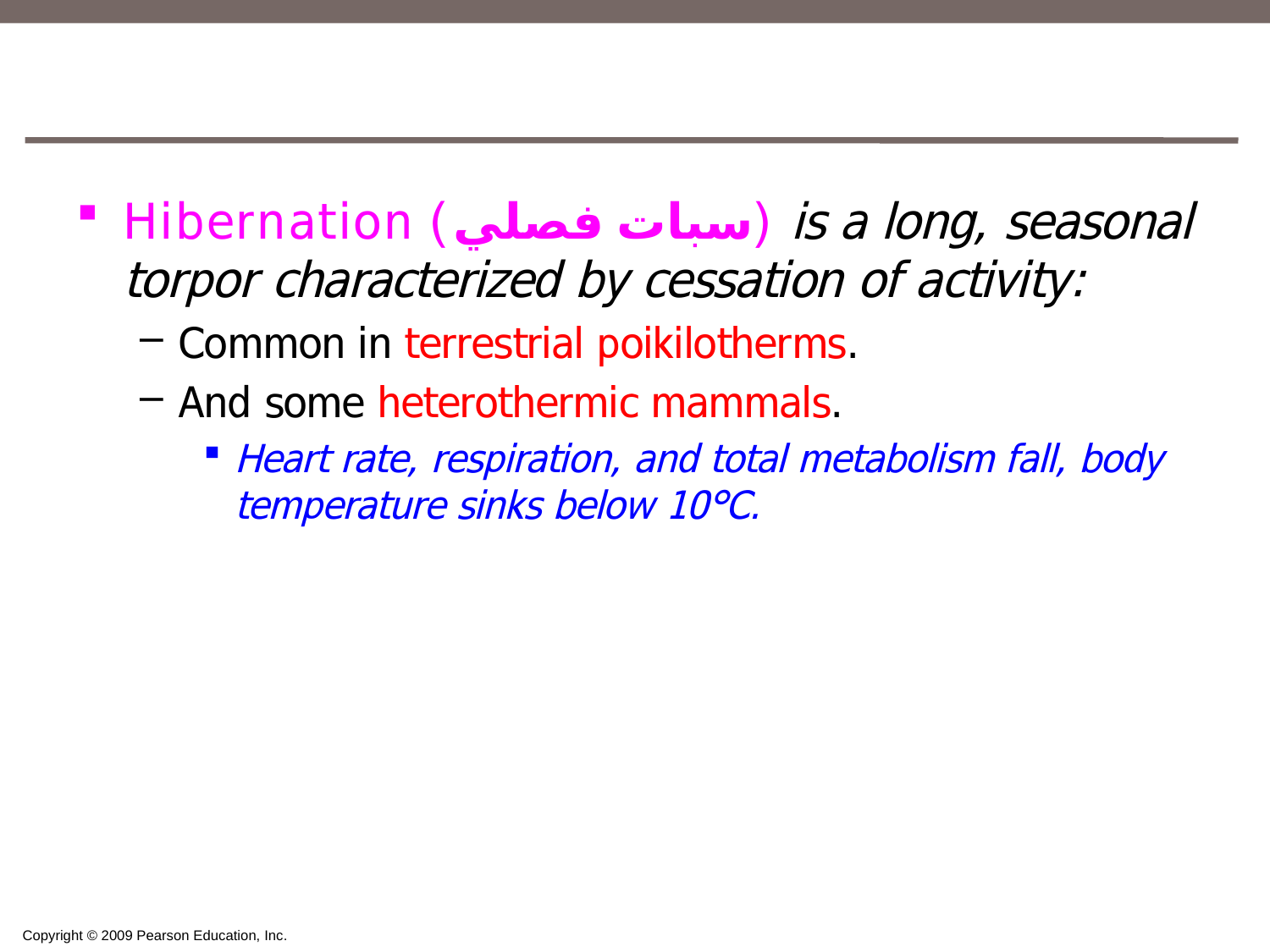

#

Hibernation (سبات فصلي) is a long, seasonal torpor characterized by cessation of activity:
Common in terrestrial poikilotherms.
And some heterothermic mammals.
Heart rate, respiration, and total metabolism fall, body temperature sinks below 10°C.